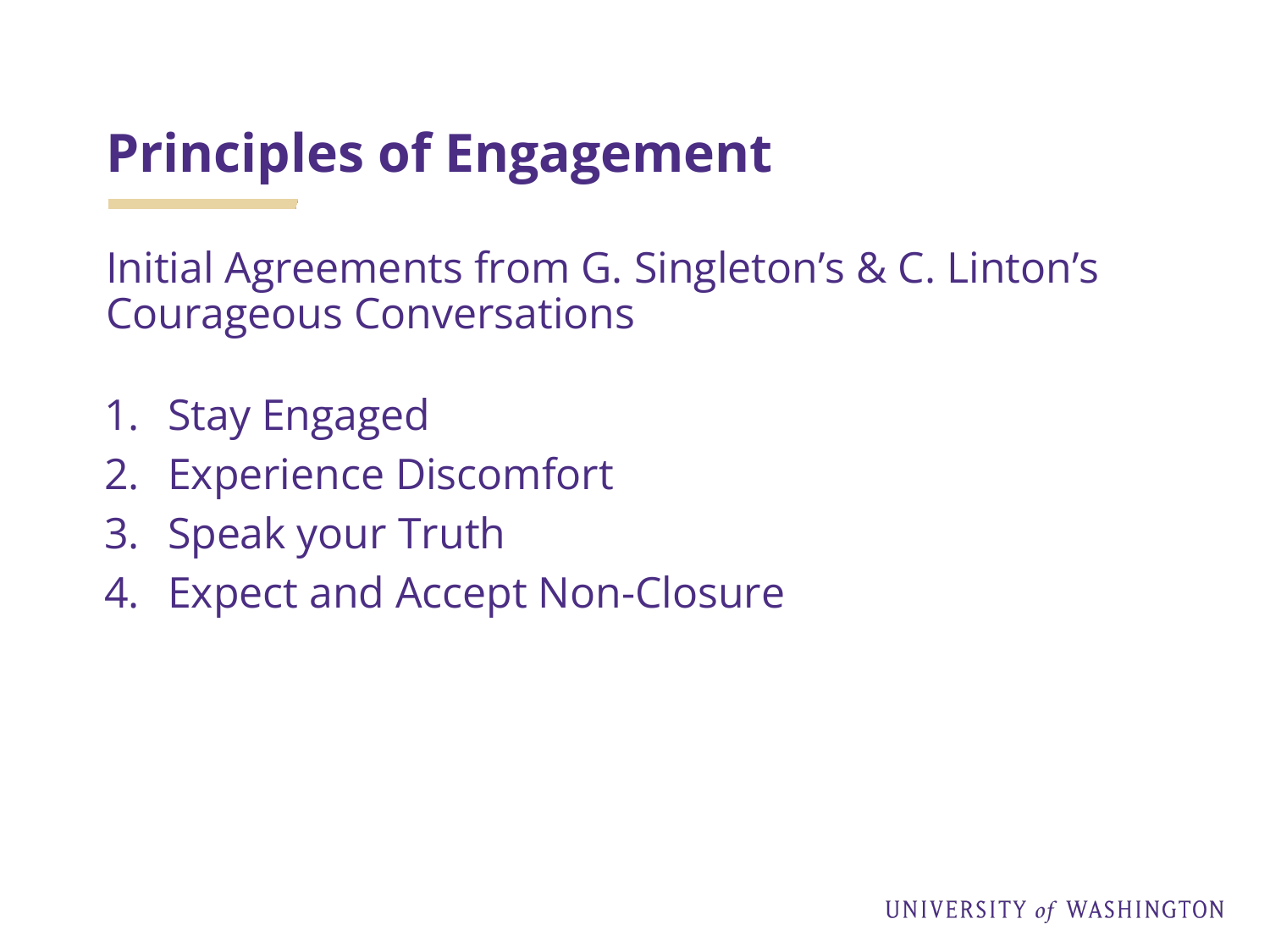

# Principles of Engagement
Initial Agreements from G. Singleton’s & C. Linton’s Courageous Conversations

Stay Engaged
Experience Discomfort
Speak your Truth
Expect and Accept Non-Closure